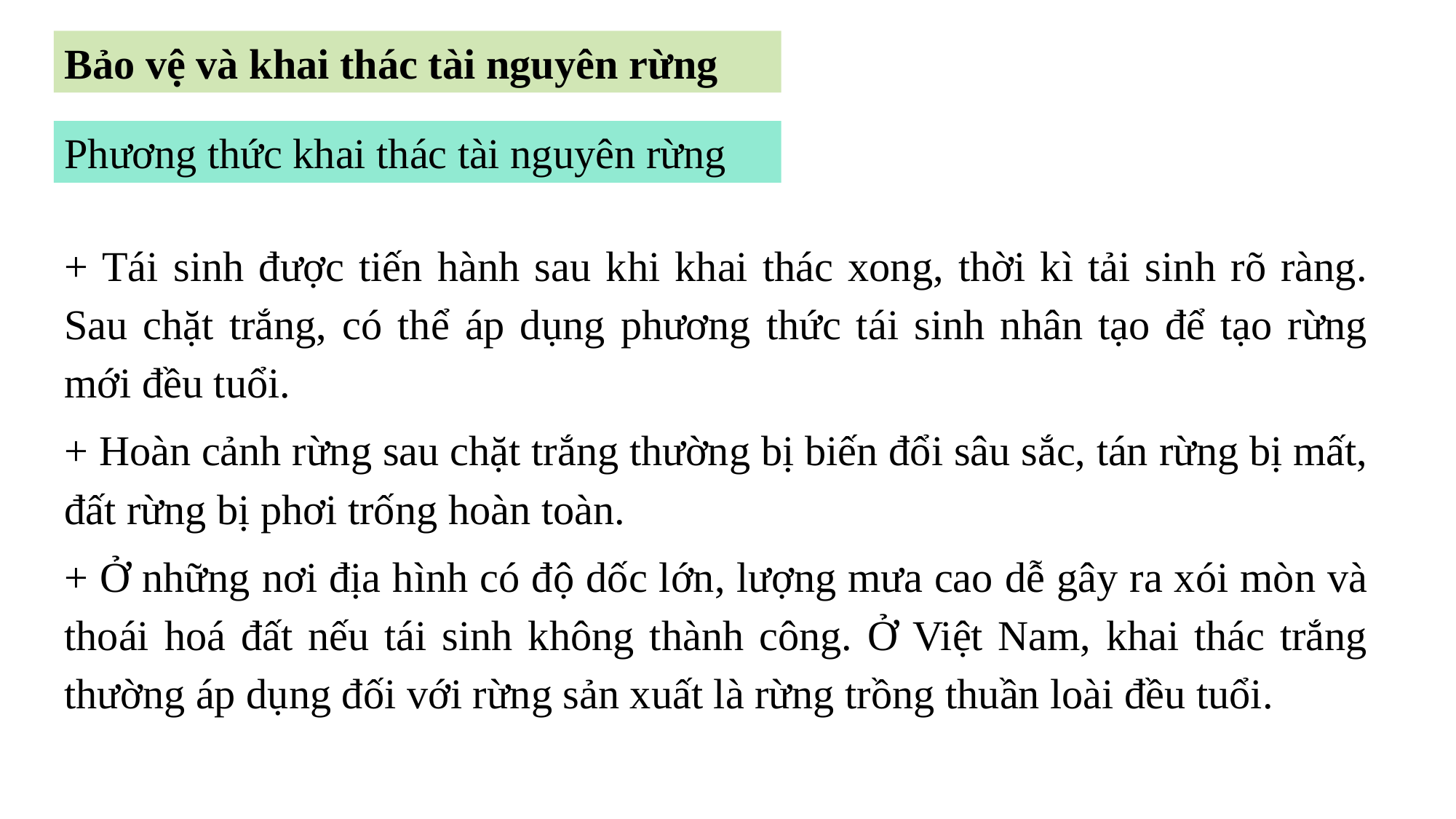

Bảo vệ và khai thác tài nguyên rừng
Phương thức khai thác tài nguyên rừng
+ Tái sinh được tiến hành sau khi khai thác xong, thời kì tải sinh rõ ràng. Sau chặt trắng, có thể áp dụng phương thức tái sinh nhân tạo để tạo rừng mới đều tuổi.
+ Hoàn cảnh rừng sau chặt trắng thường bị biến đổi sâu sắc, tán rừng bị mất, đất rừng bị phơi trống hoàn toàn.
+ Ở những nơi địa hình có độ dốc lớn, lượng mưa cao dễ gây ra xói mòn và thoái hoá đất nếu tái sinh không thành công. Ở Việt Nam, khai thác trắng thường áp dụng đối với rừng sản xuất là rừng trồng thuần loài đều tuổi.